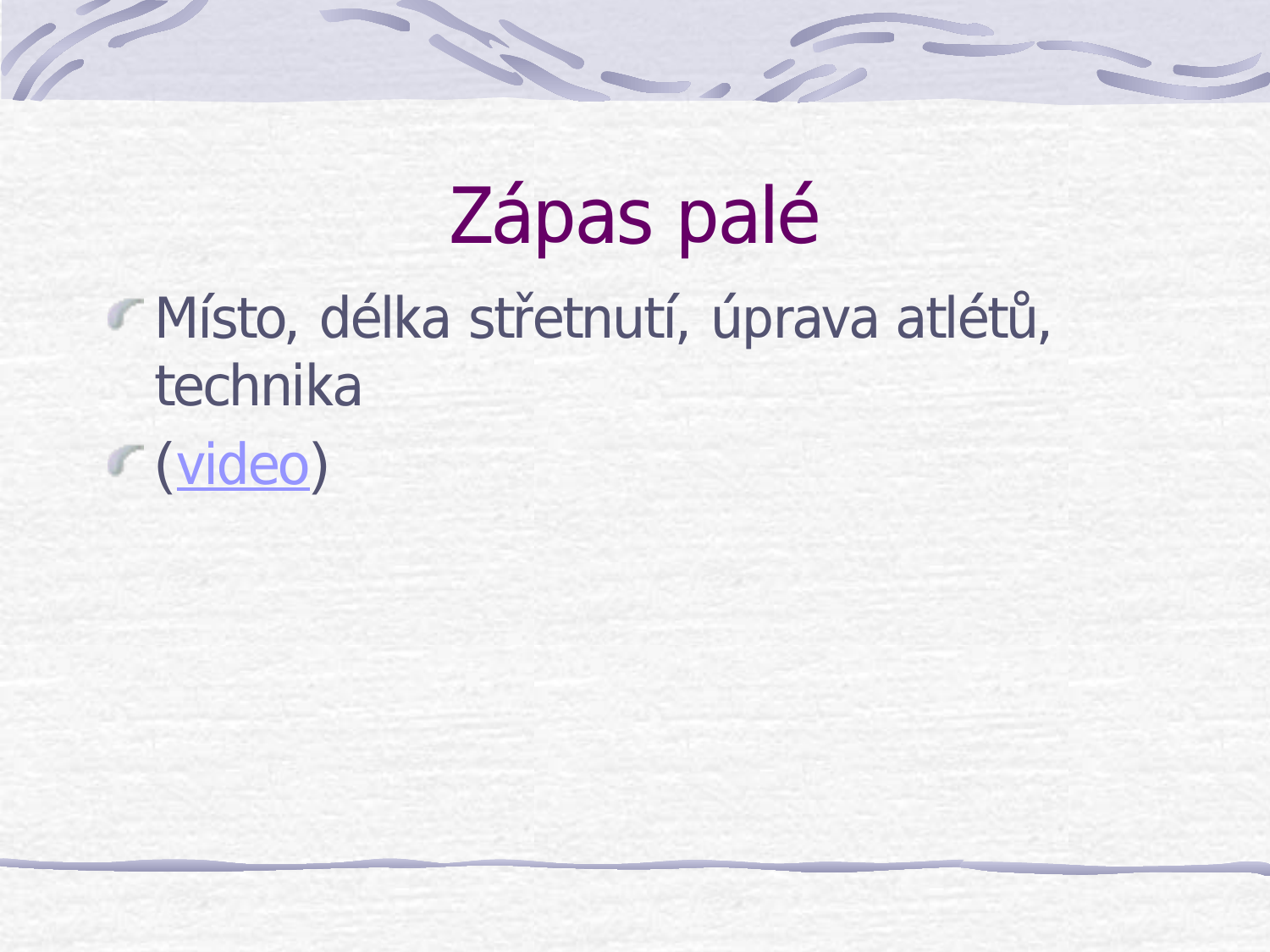

# Zápas palé
Místo, délka střetnutí, úprava atlétů, technika
(video)